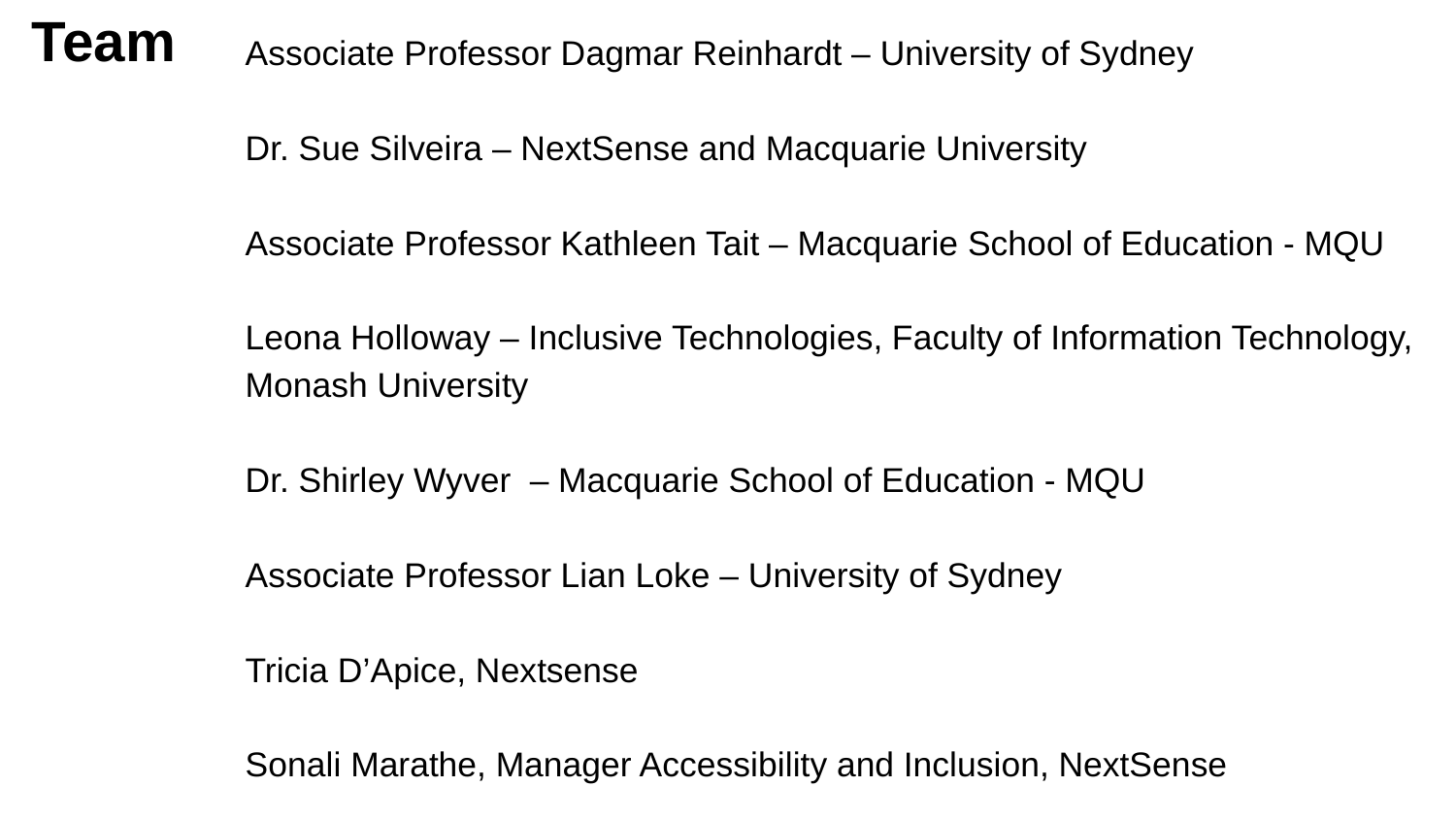

Team
Associate Professor Dagmar Reinhardt – University of Sydney

Dr. Sue Silveira – NextSense and Macquarie University

Associate Professor Kathleen Tait – Macquarie School of Education - MQU

Leona Holloway – Inclusive Technologies, Faculty of Information Technology, Monash University

Dr. Shirley Wyver  – Macquarie School of Education - MQU

Associate Professor Lian Loke – University of Sydney

Tricia D’Apice, Nextsense

Sonali Marathe, Manager Accessibility and Inclusion, NextSense